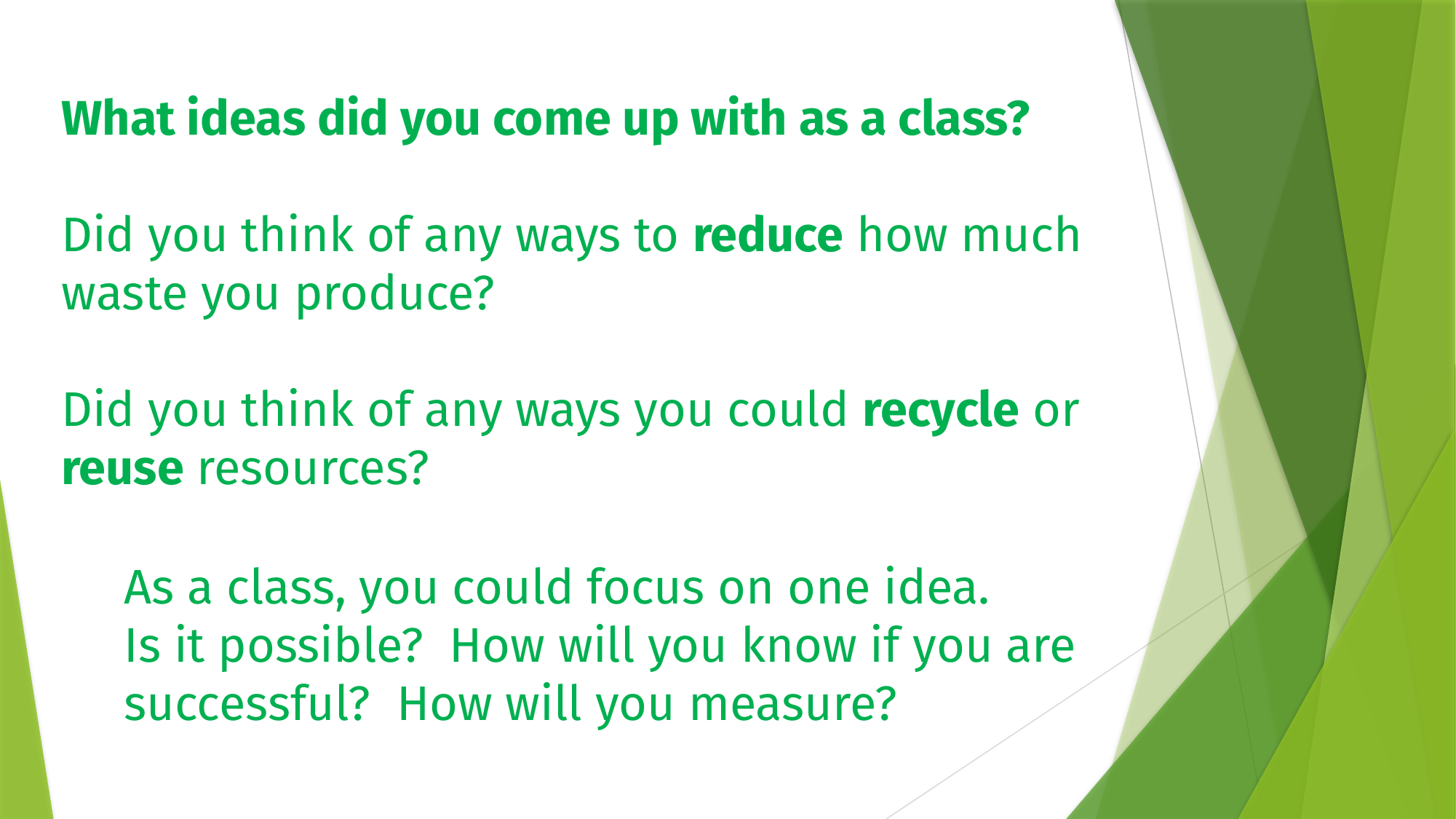

What ideas did you come up with as a class?

Did you think of any ways to reduce how much
waste you produce?

Did you think of any ways you could recycle or reuse resources?

As a class, you could focus on one idea.
Is it possible?  How will you know if you are successful?  How will you measure?